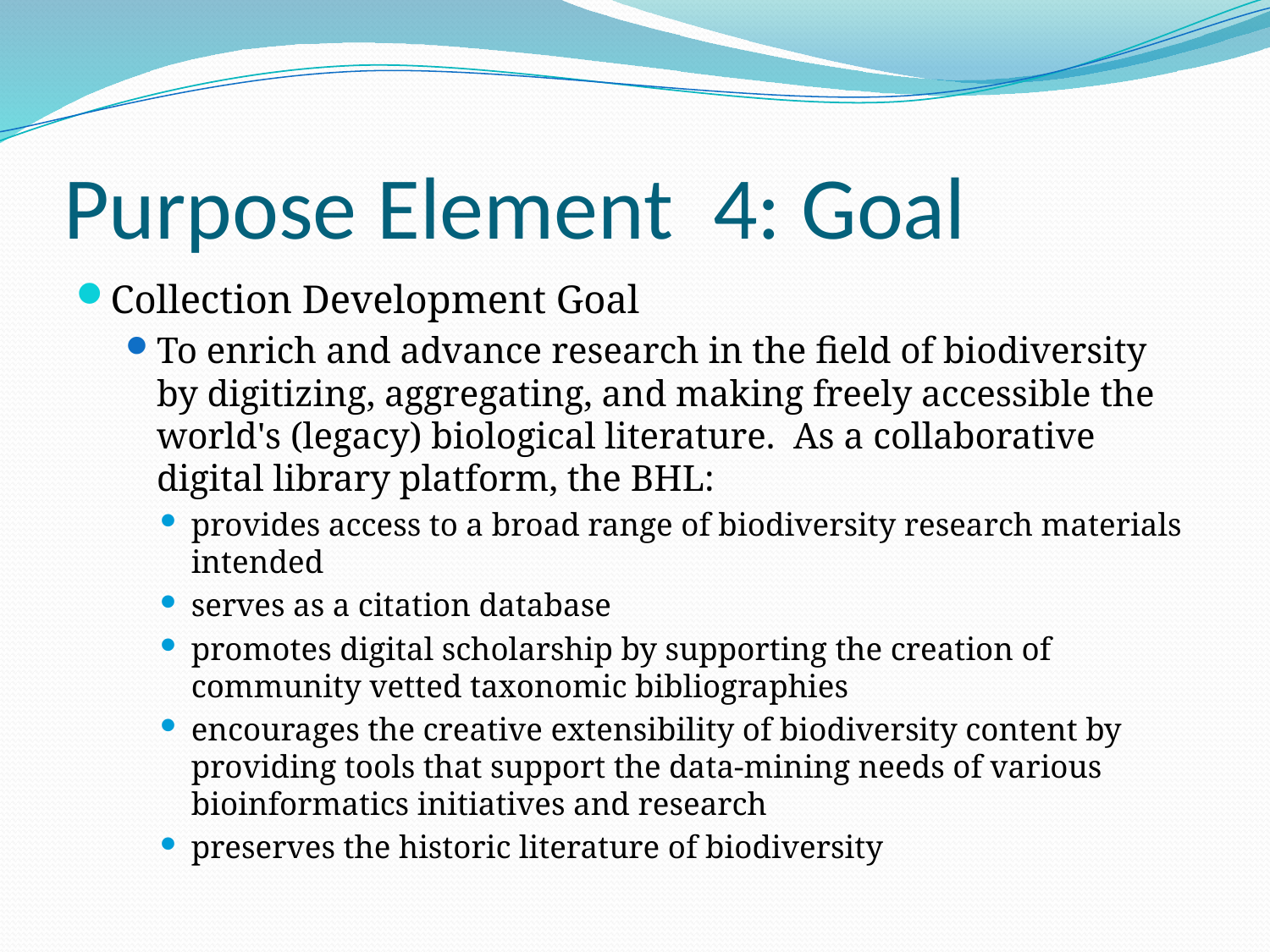

# Purpose Element  4: Goal
Collection Development Goal
To enrich and advance research in the field of biodiversity by digitizing, aggregating, and making freely accessible the world's (legacy) biological literature.  As a collaborative digital library platform, the BHL:
provides access to a broad range of biodiversity research materials intended
serves as a citation database
promotes digital scholarship by supporting the creation of community vetted taxonomic bibliographies
encourages the creative extensibility of biodiversity content by providing tools that support the data-mining needs of various bioinformatics initiatives and research
preserves the historic literature of biodiversity